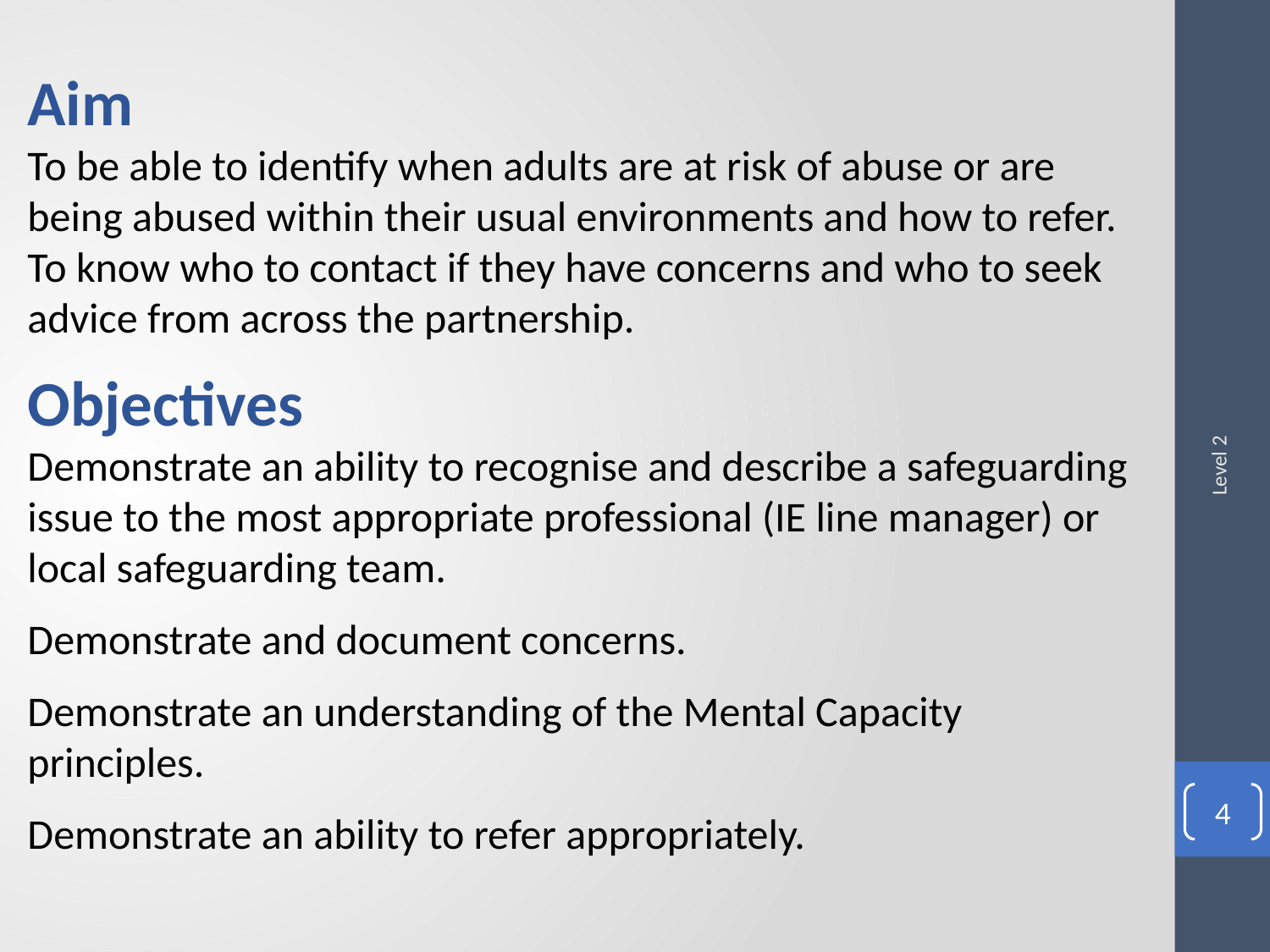

Aim
To be able to identify when adults are at risk of abuse or are being abused within their usual environments and how to refer. To know who to contact if they have concerns and who to seek advice from across the partnership.

Objectives
Demonstrate an ability to recognise and describe a safeguarding issue to the most appropriate professional (IE line manager) or local safeguarding team.
Demonstrate and document concerns.
Demonstrate an understanding of the Mental Capacity principles.
Demonstrate an ability to refer appropriately.

Level 2
4